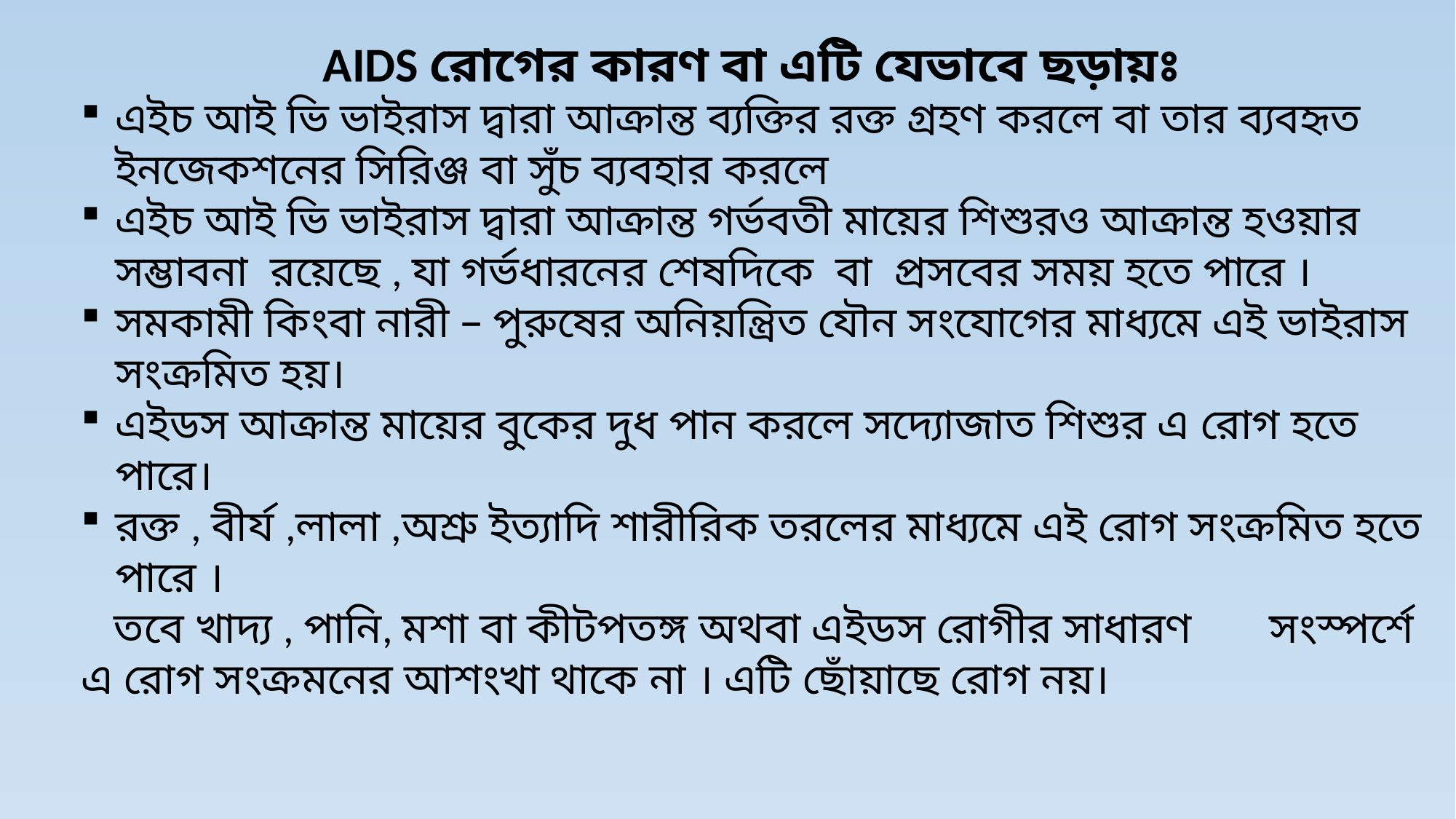

AIDS রোগের কারণ বা এটি যেভাবে ছড়ায়ঃ
এইচ আই ভি ভাইরাস দ্বারা আক্রান্ত ব্যক্তির রক্ত গ্রহণ করলে বা তার ব্যবহৃত ইনজেকশনের সিরিঞ্জ বা সুঁচ ব্যবহার করলে
এইচ আই ভি ভাইরাস দ্বারা আক্রান্ত গর্ভবতী মায়ের শিশুরও আক্রান্ত হওয়ার সম্ভাবনা  রয়েছে , যা গর্ভধারনের শেষদিকে  বা  প্রসবের সময় হতে পারে ।
সমকামী কিংবা নারী – পুরুষের অনিয়ন্ত্রিত যৌন সংযোগের মাধ্যমে এই ভাইরাস সংক্রমিত হয়।
এইডস আক্রান্ত মায়ের বুকের দুধ পান করলে সদ্যোজাত শিশুর এ রোগ হতে পারে।
রক্ত , বীর্য ,লালা ,অশ্রু ইত্যাদি শারীরিক তরলের মাধ্যমে এই রোগ সংক্রমিত হতে পারে ।
   তবে খাদ্য , পানি, মশা বা কীটপতঙ্গ অথবা এইডস রোগীর সাধারণ       সংস্পর্শে এ রোগ সংক্রমনের আশংখা থাকে না । এটি ছোঁয়াছে রোগ নয়।